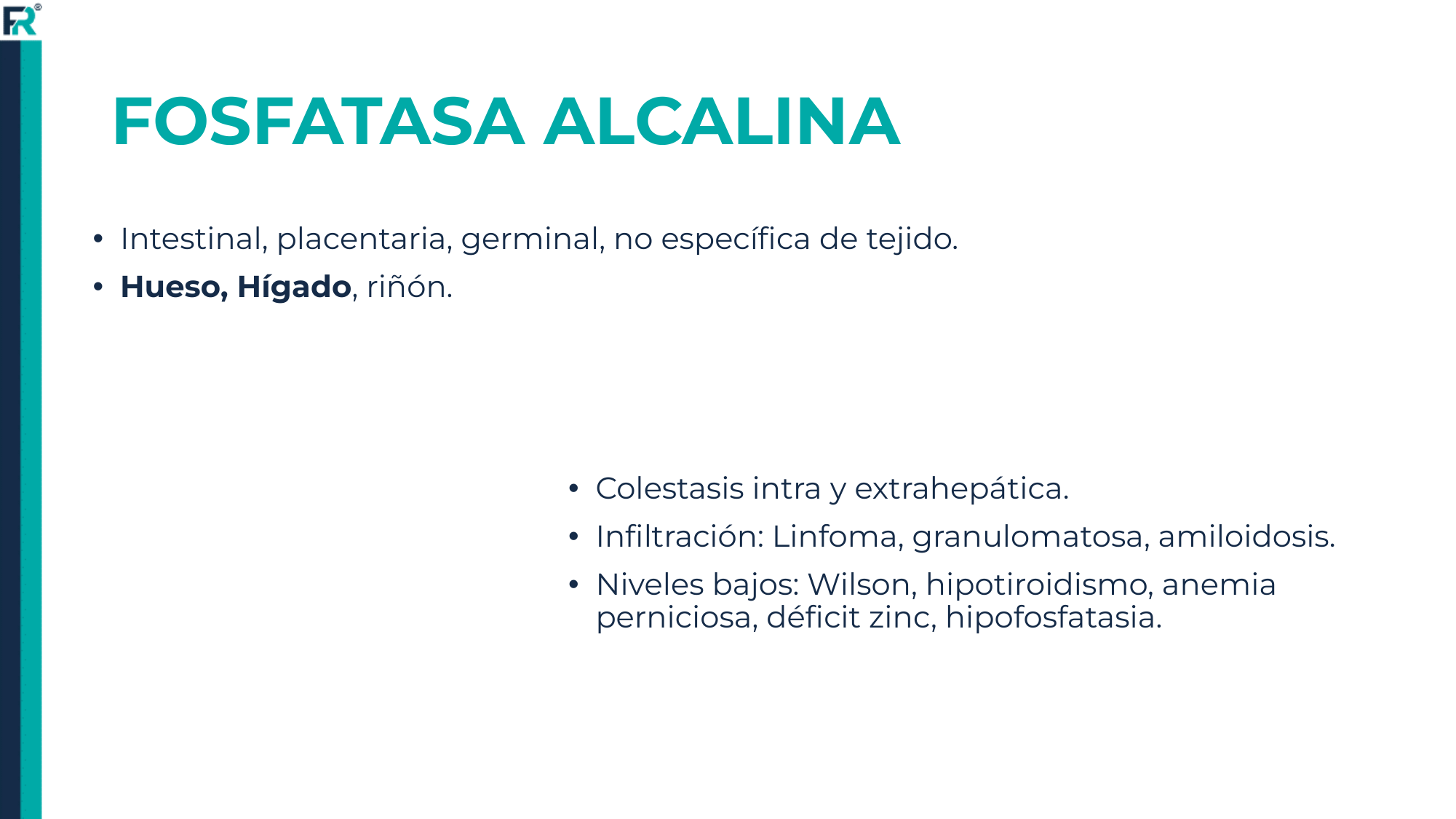

# FOSFATASA ALCALINA
Intestinal, placentaria, germinal, no específica de tejido.
Hueso, Hígado, riñón.

Colestasis intra y extrahepática.
Infiltración: Linfoma, granulomatosa, amiloidosis.
Niveles bajos: Wilson, hipotiroidismo, anemia perniciosa, déficit zinc, hipofosfatasia.